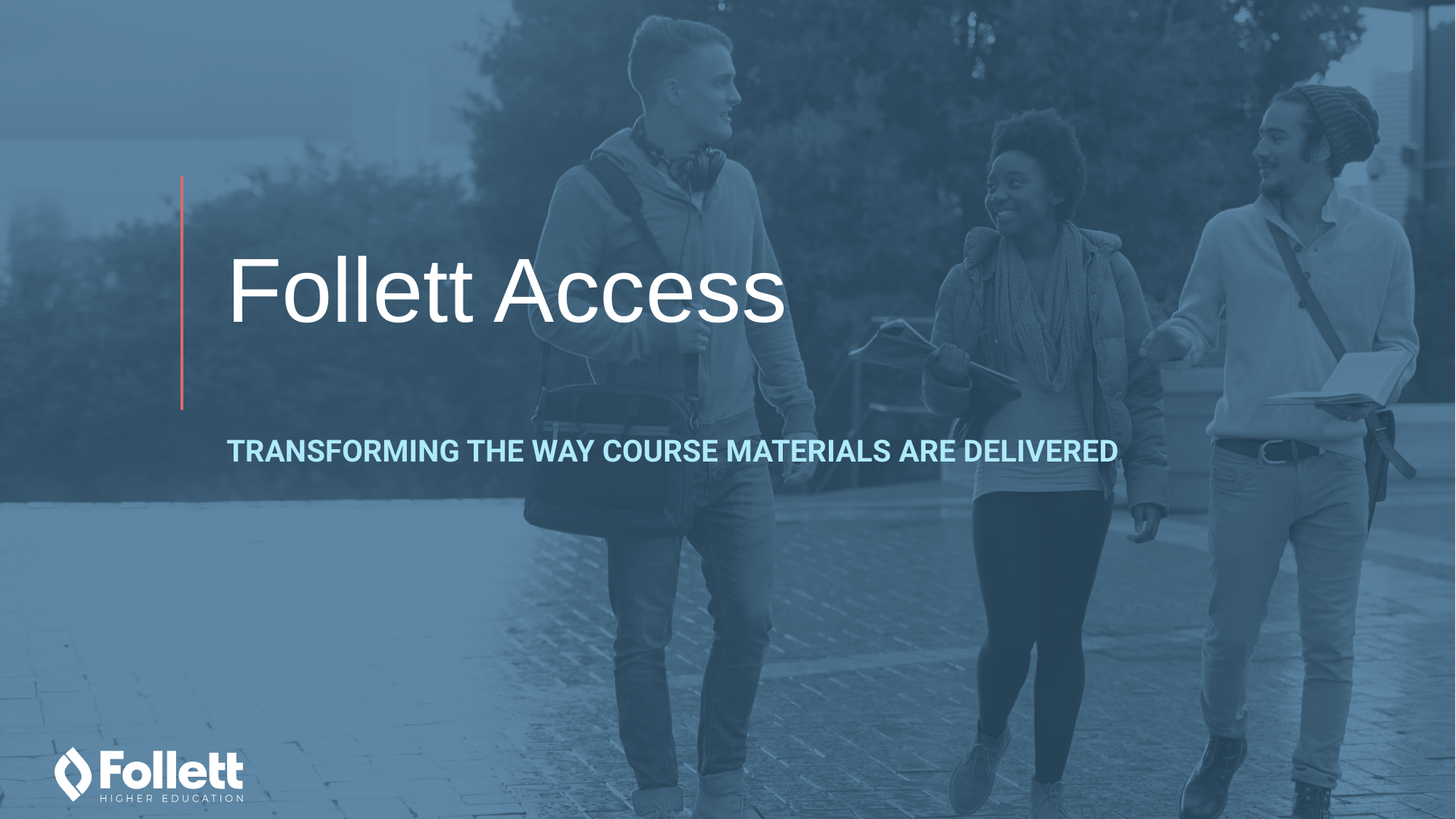

# Follett Access
TRANSFORMING THE WAY COURSE MATERIALS ARE DELIVERED